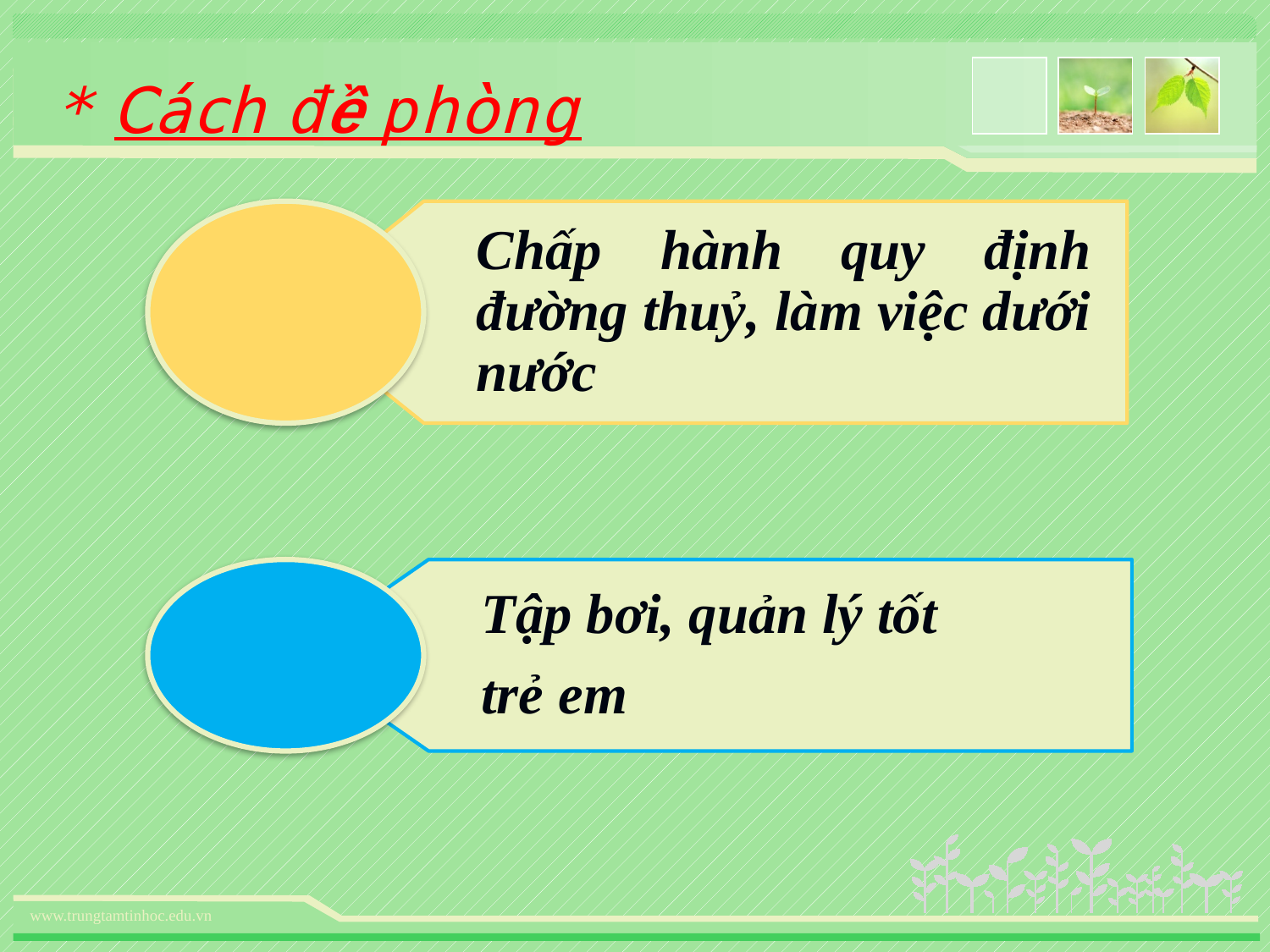

* Cách đề phòng
Chấp hành quy định đường thuỷ, làm việc dưới nước

Tập bơi, quản lý tốt
trẻ em